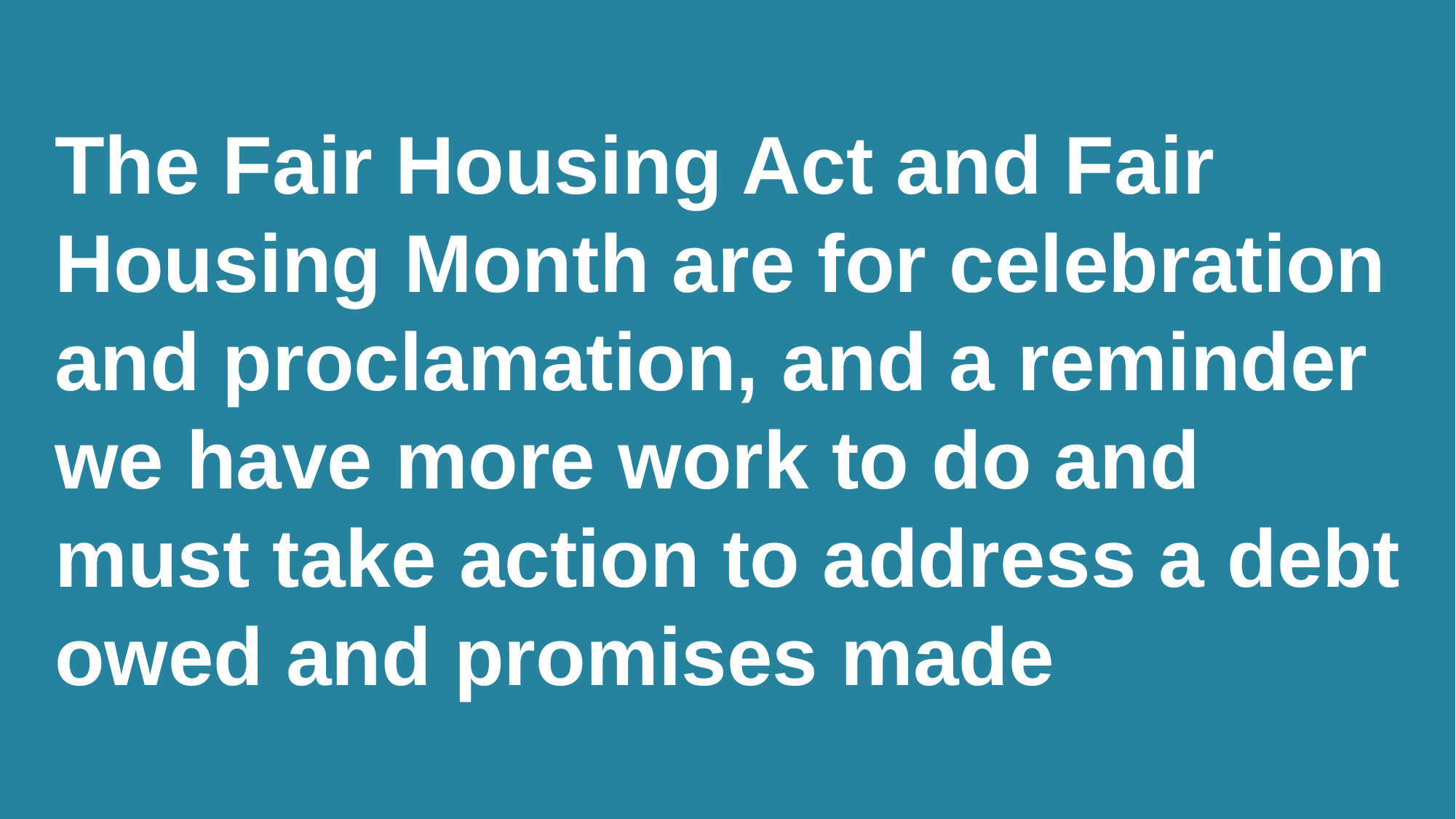

# The Fair Housing Act and Fair Housing Month are for celebration and proclamation, and a reminder we have more work to do and must take action to address a debt owed and promises made